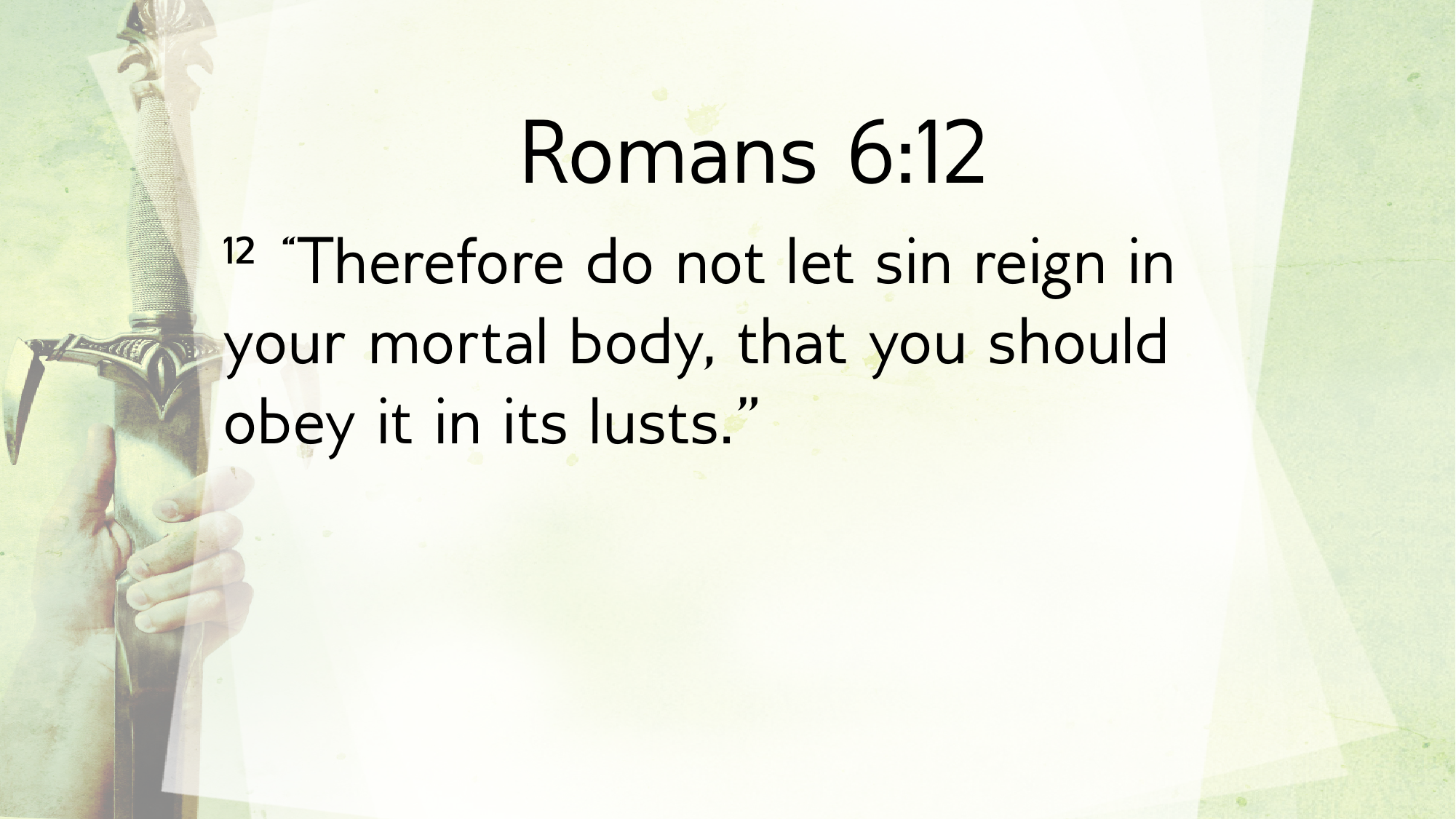

Romans 6:12

12  “Therefore do not let sin reign in your mortal body, that you should obey it in its lusts.”